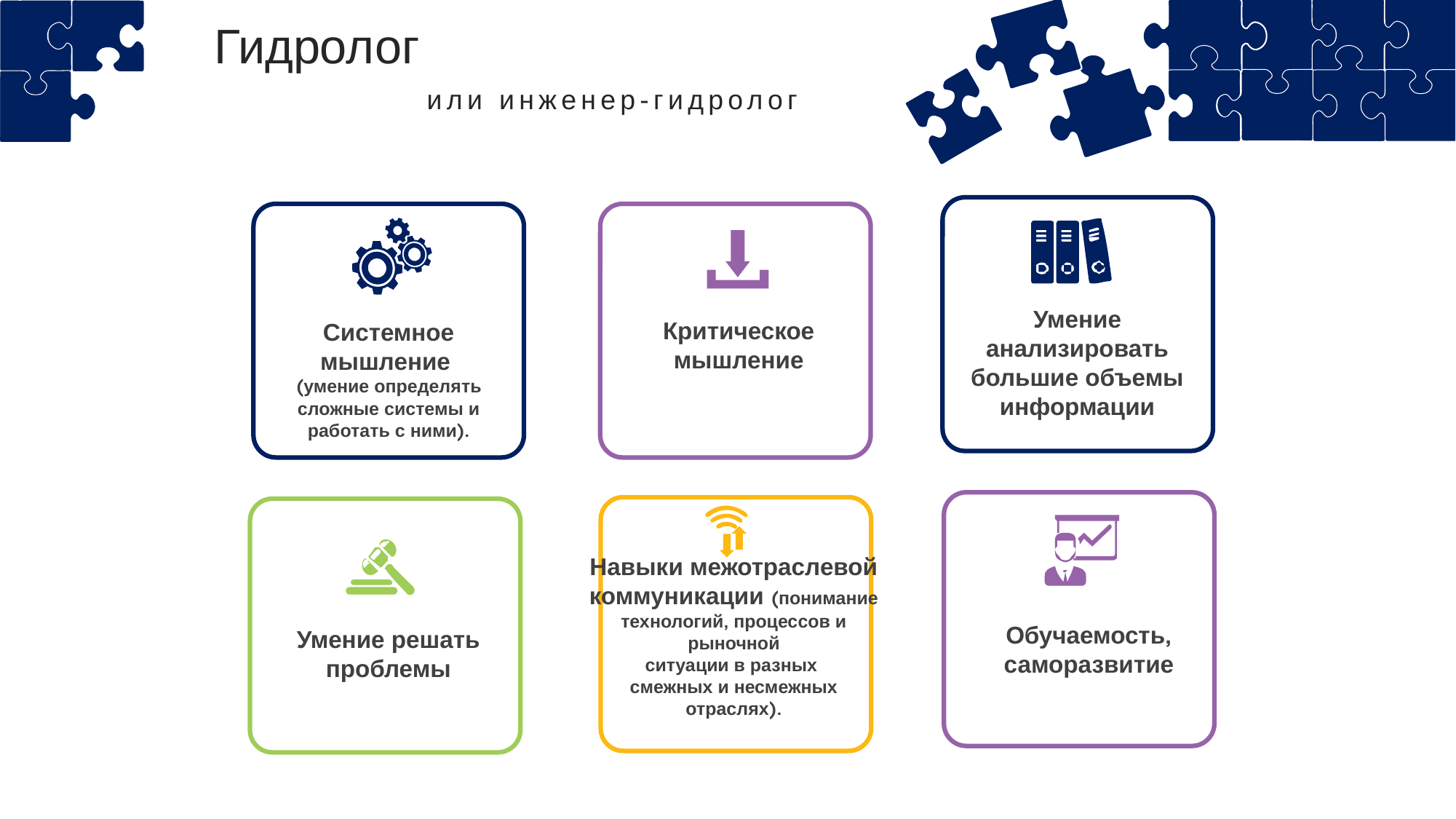

Гидролог
или инженер-гидролог

Умение анализировать большие объемы
информации
Критическое мышление
Системное мышление
(умение определять сложные системы и работать с ними).

Навыки межотраслевой коммуникации (понимание технологий, процессов и рыночной
ситуации в разных
смежных и несмежных отраслях).

Умение решать проблемы

Обучаемость, саморазвитие